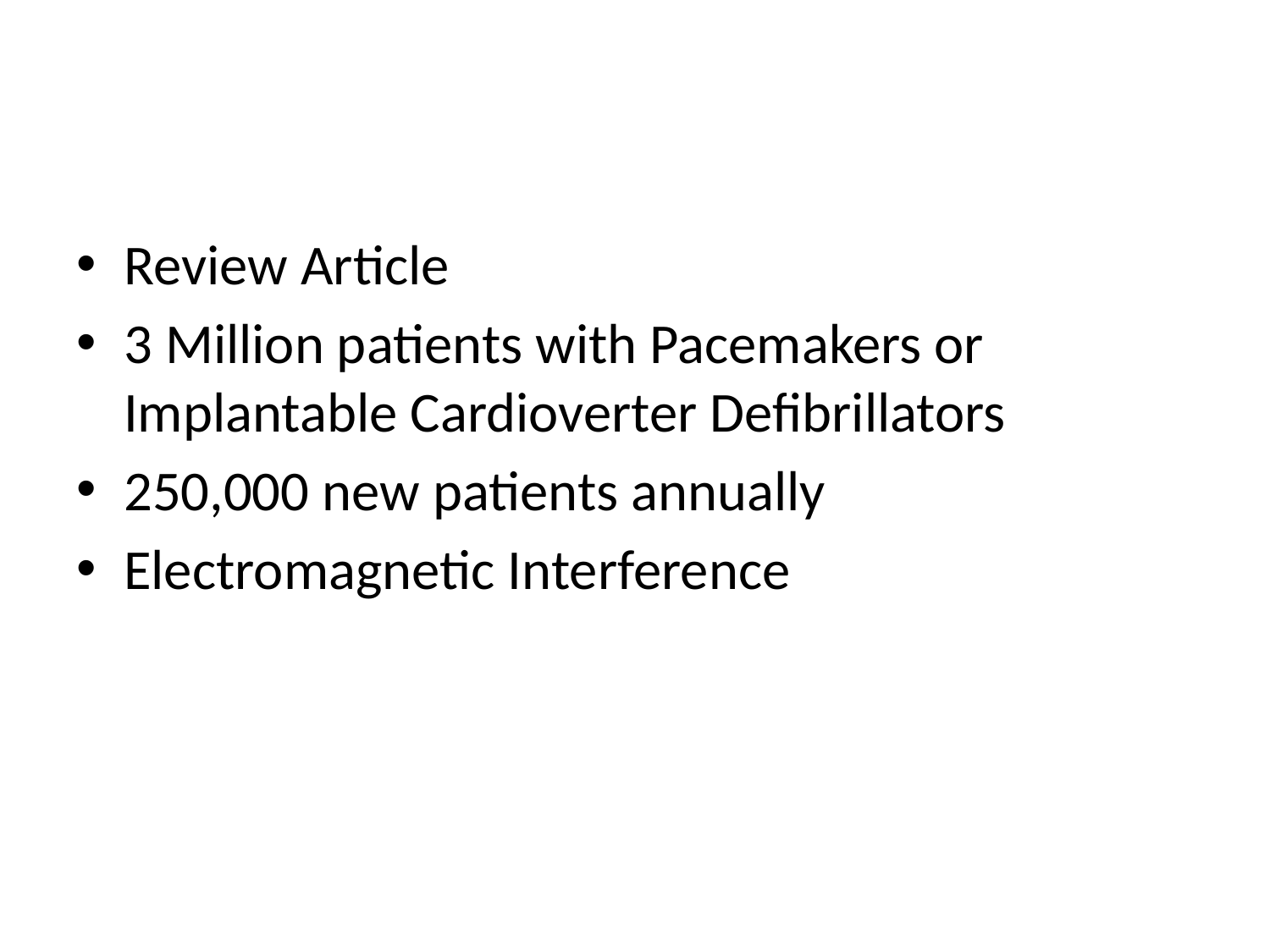

Review Article
3 Million patients with Pacemakers or Implantable Cardioverter Defibrillators
250,000 new patients annually
Electromagnetic Interference